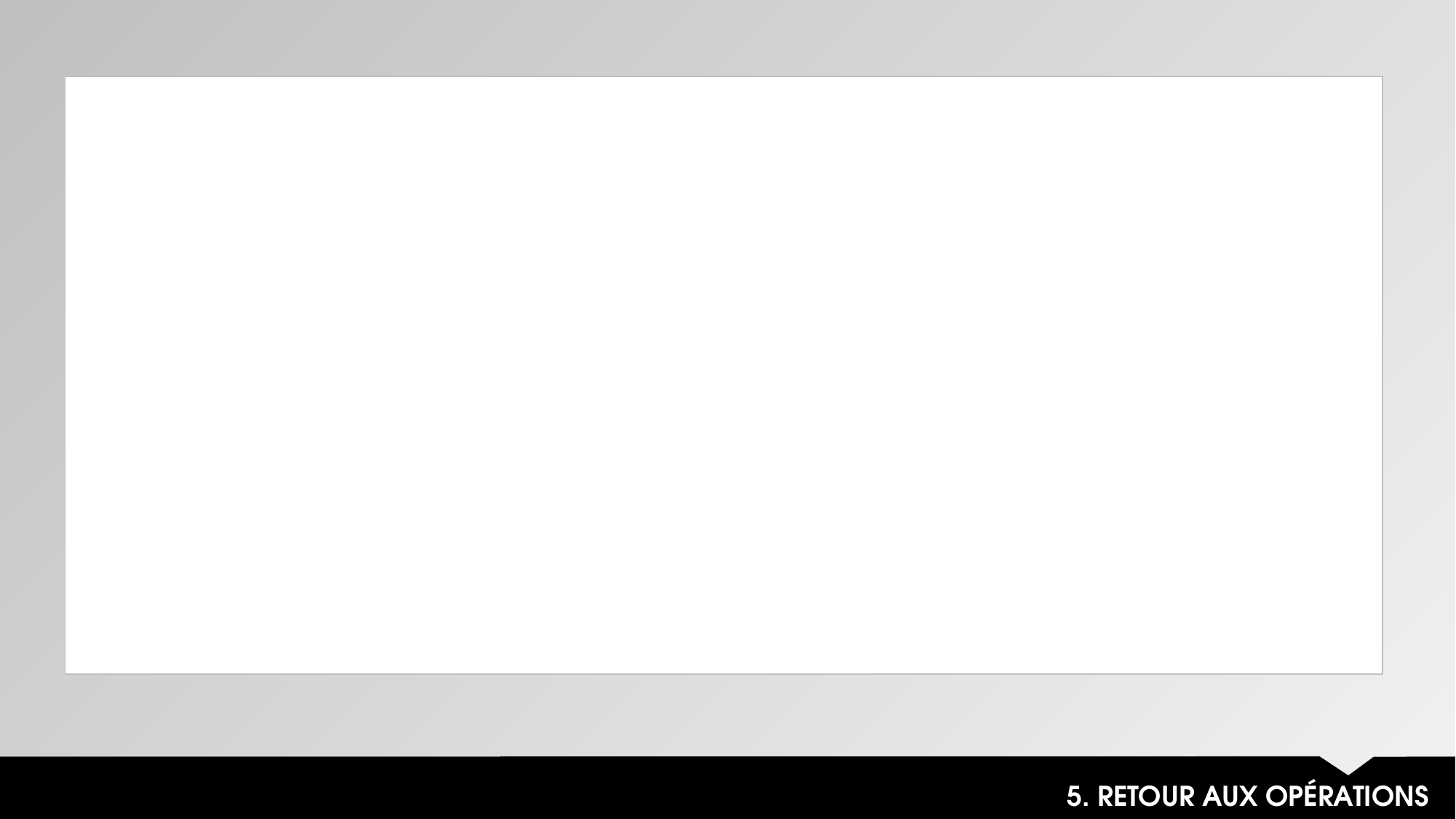

|  |
| --- |

5. RETOUR AUX OPÉRATIONS